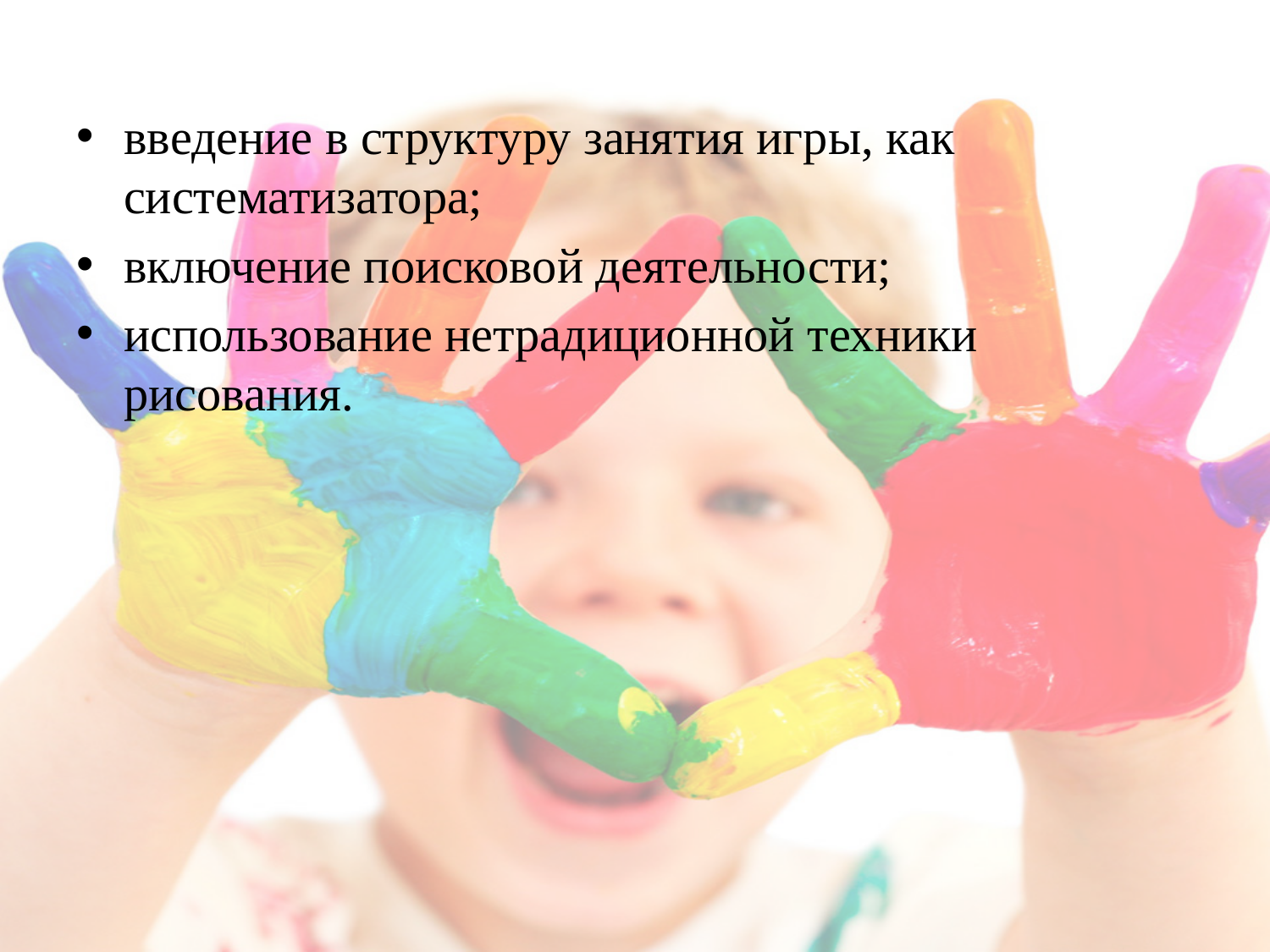

введение в структуру занятия игры, как систематизатора;
включение поисковой деятельности;
использование нетрадиционной техники рисования.